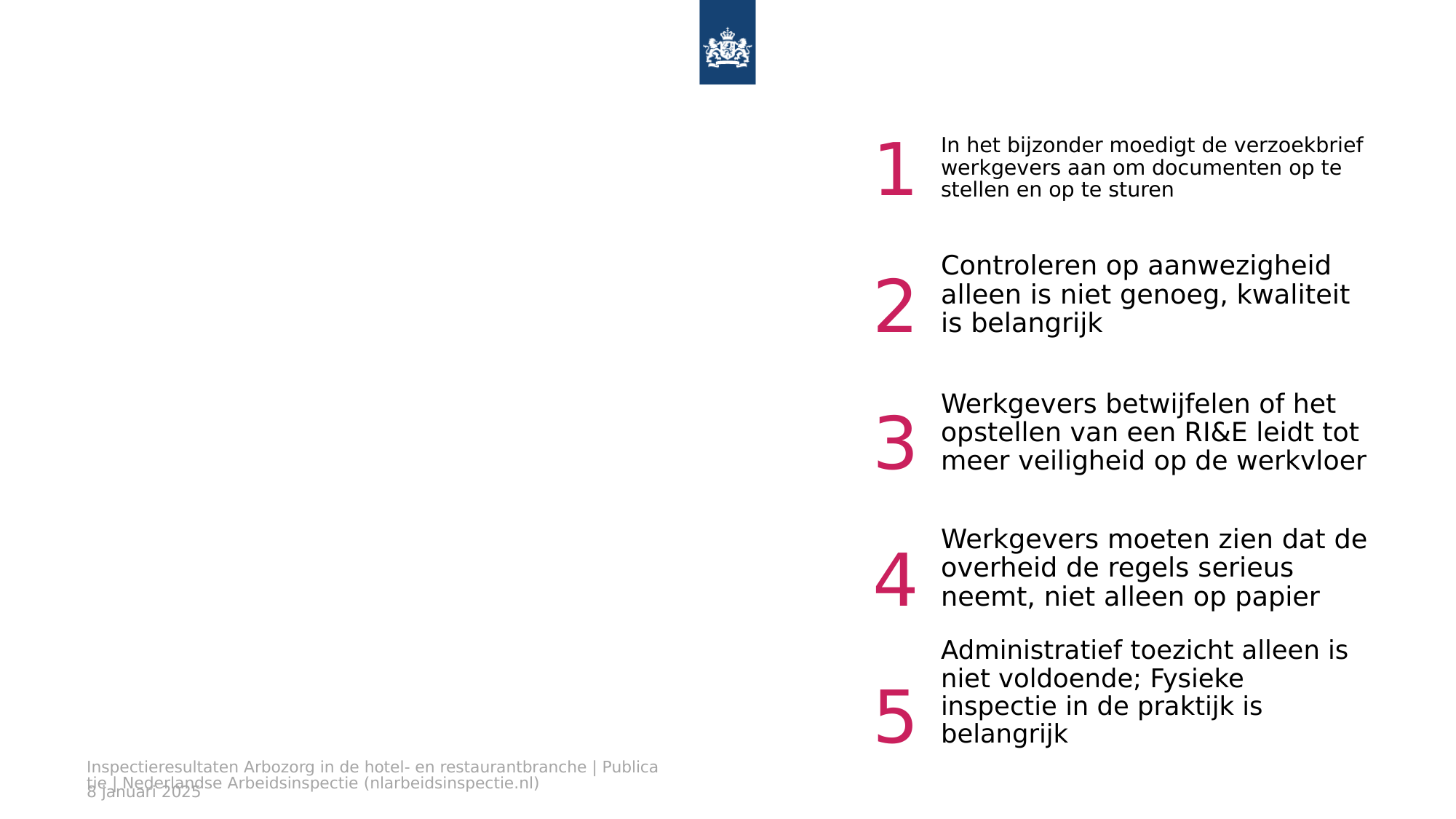

In het bijzonder moedigt de verzoekbrief werkgevers aan om documenten op te stellen en op te sturen
1
Controleren op aanwezigheid alleen is niet genoeg, kwaliteit is belangrijk
2
# Effect research
Werkgevers betwijfelen of het opstellen van een RI&E leidt tot meer veiligheid op de werkvloer
3
Werkgevers moeten zien dat de overheid de regels serieus neemt, niet alleen op papier
4
Administratief toezicht alleen is niet voldoende; Fysieke inspectie in de praktijk is belangrijk
5
Inspectieresultaten Arbozorg in de hotel- en restaurantbranche | Publicatie | Nederlandse Arbeidsinspectie (nlarbeidsinspectie.nl)
8 januari 2025